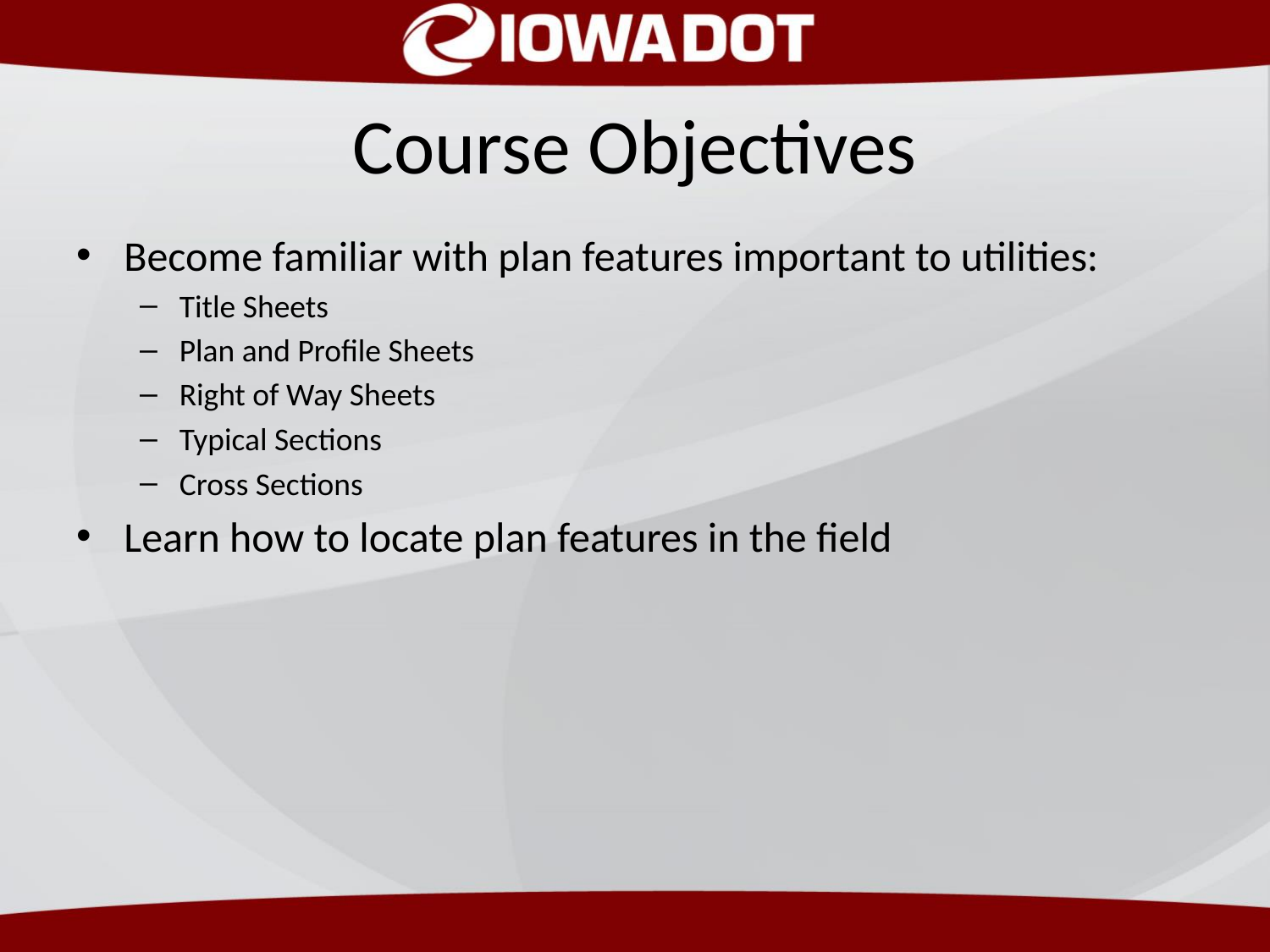

# Course Objectives
Become familiar with plan features important to utilities:
Title Sheets
Plan and Profile Sheets
Right of Way Sheets
Typical Sections
Cross Sections
Learn how to locate plan features in the field